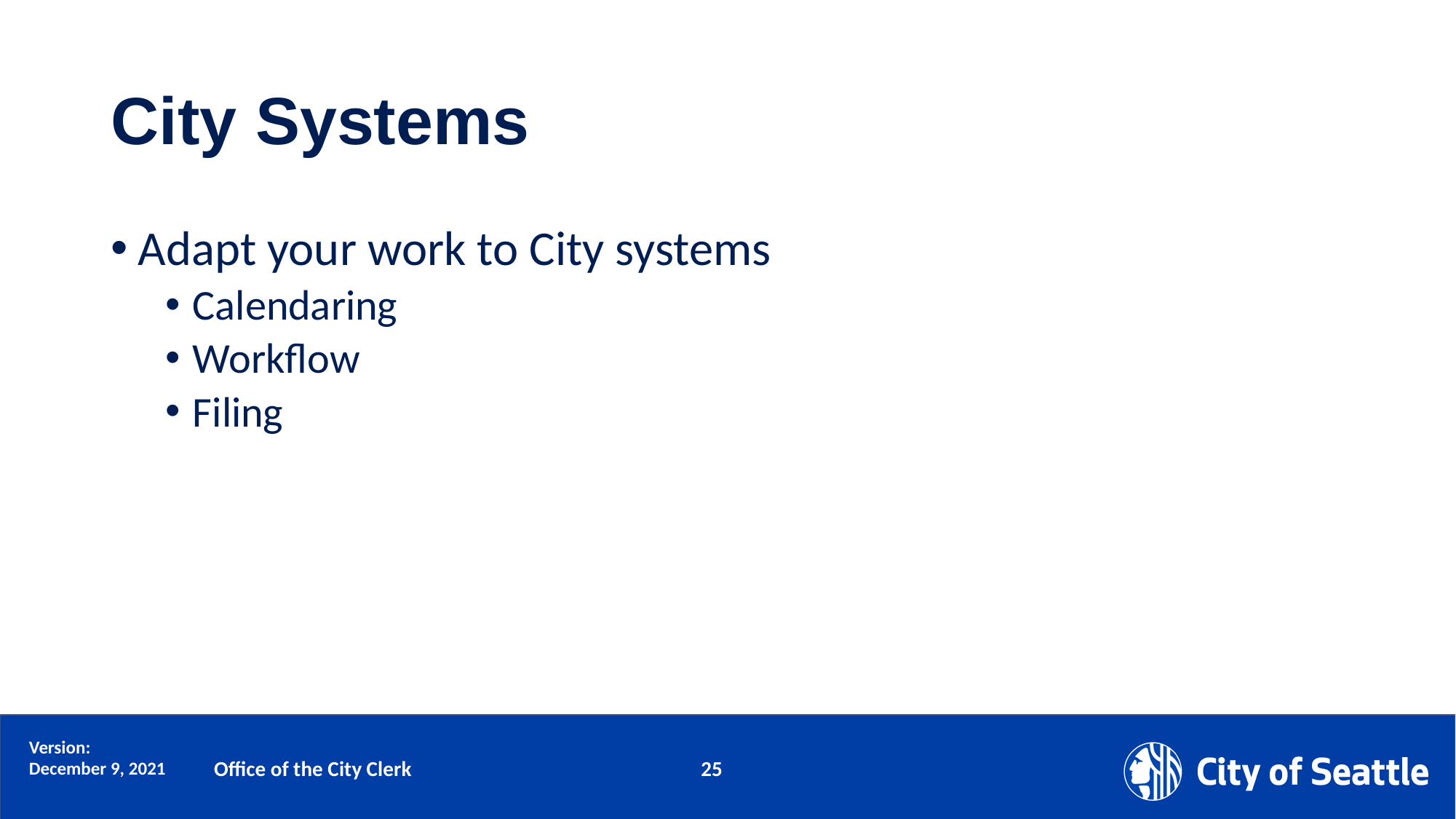

# City Systems
Adapt your work to City systems
Calendaring
Workflow
Filing